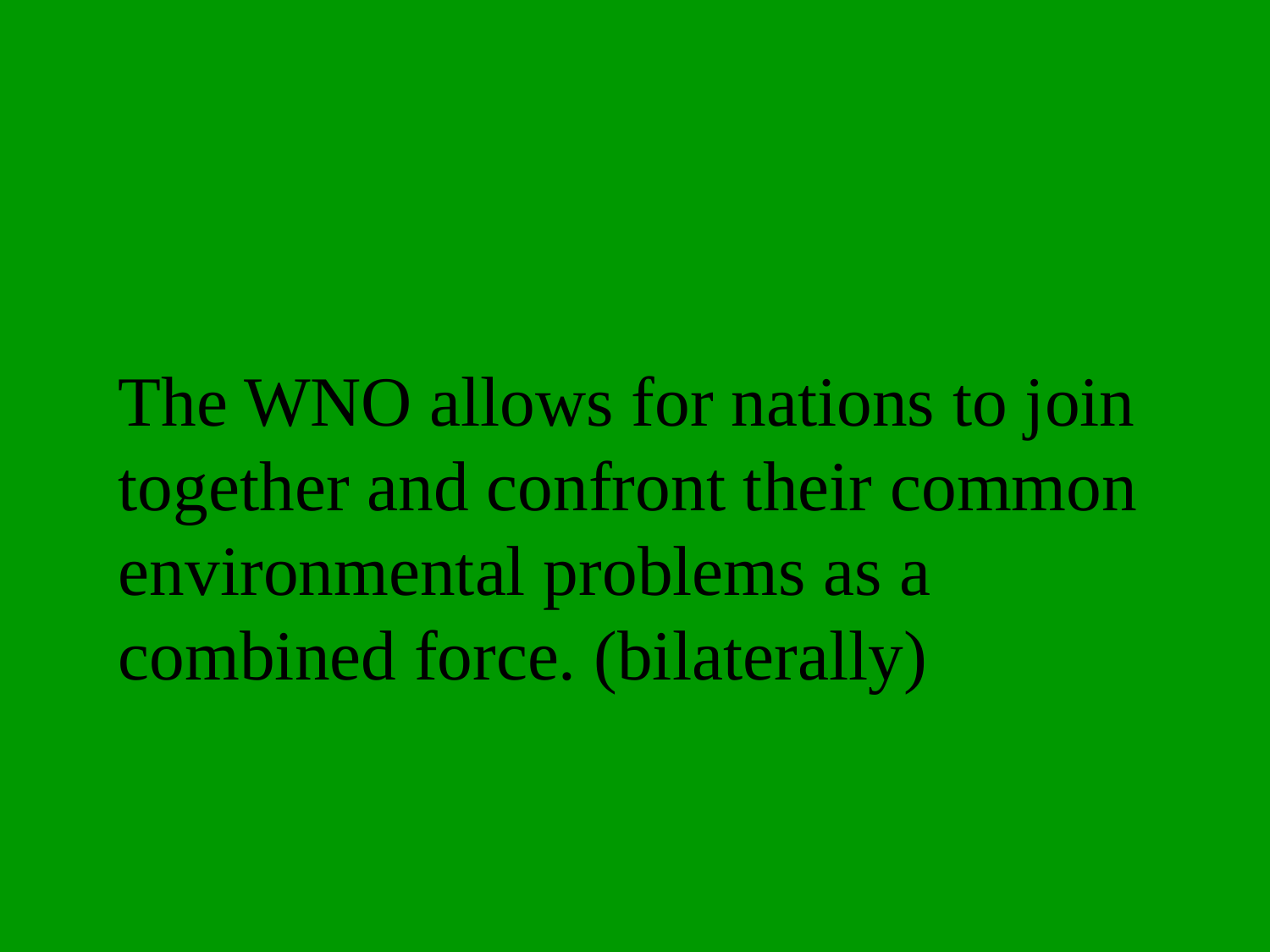

What is it’s role in internationalism?
The WNO allows for nations to join together and confront their common environmental problems as a combined force. (bilaterally)